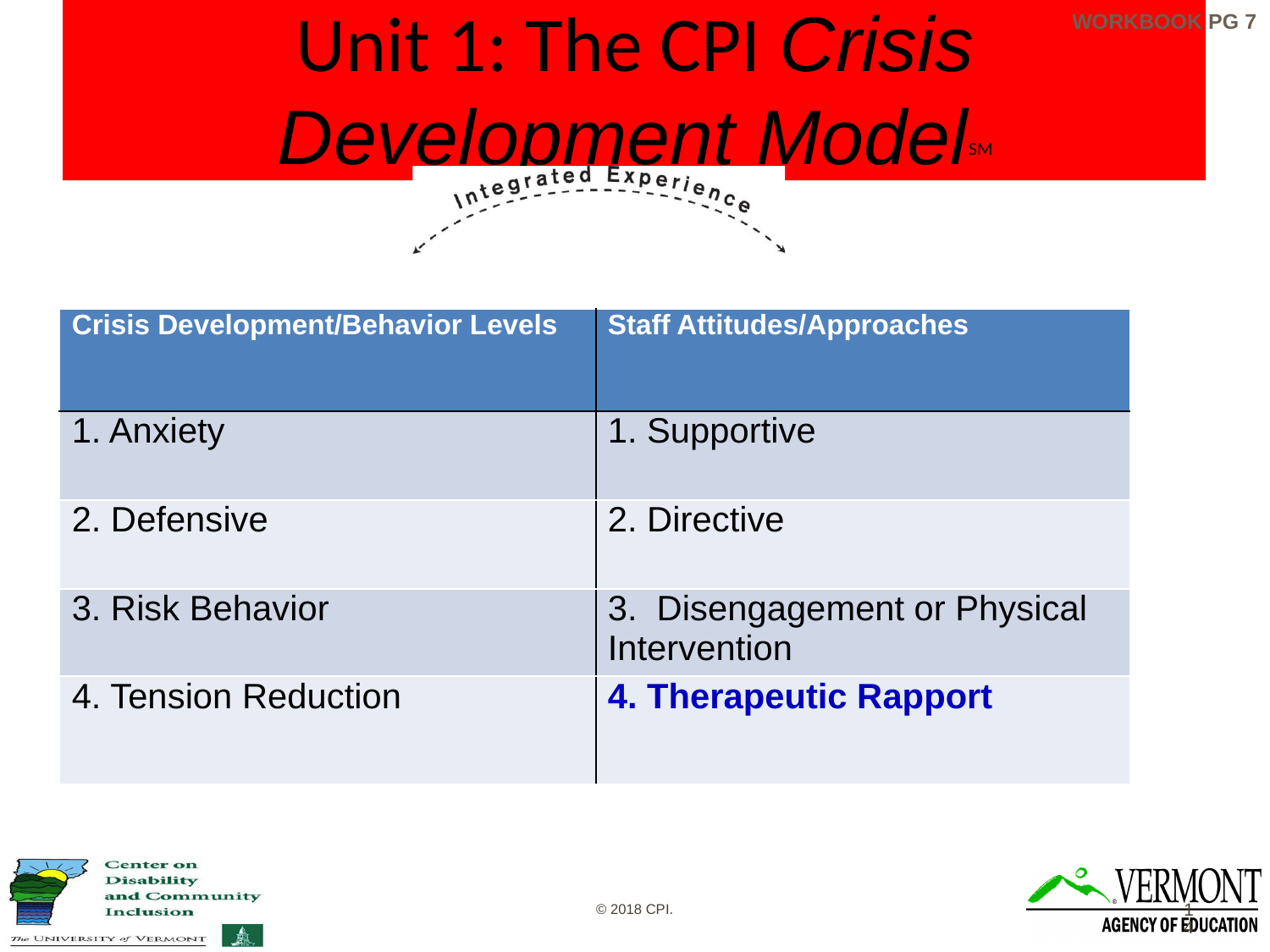

# Unit 1: The CPI Crisis Development ModelSM
WORKBOOK PG 7

| Crisis Development/Behavior Levels | Staff Attitudes/Approaches |
| --- | --- |
| 1. Anxiety | 1. Supportive |
| 2. Defensive | 2. Directive |
| 3. Risk Behavior | 3. Disengagement or Physical Intervention |
| 4. Tension Reduction | 4. Therapeutic Rapport |
14
© 2018 CPI.